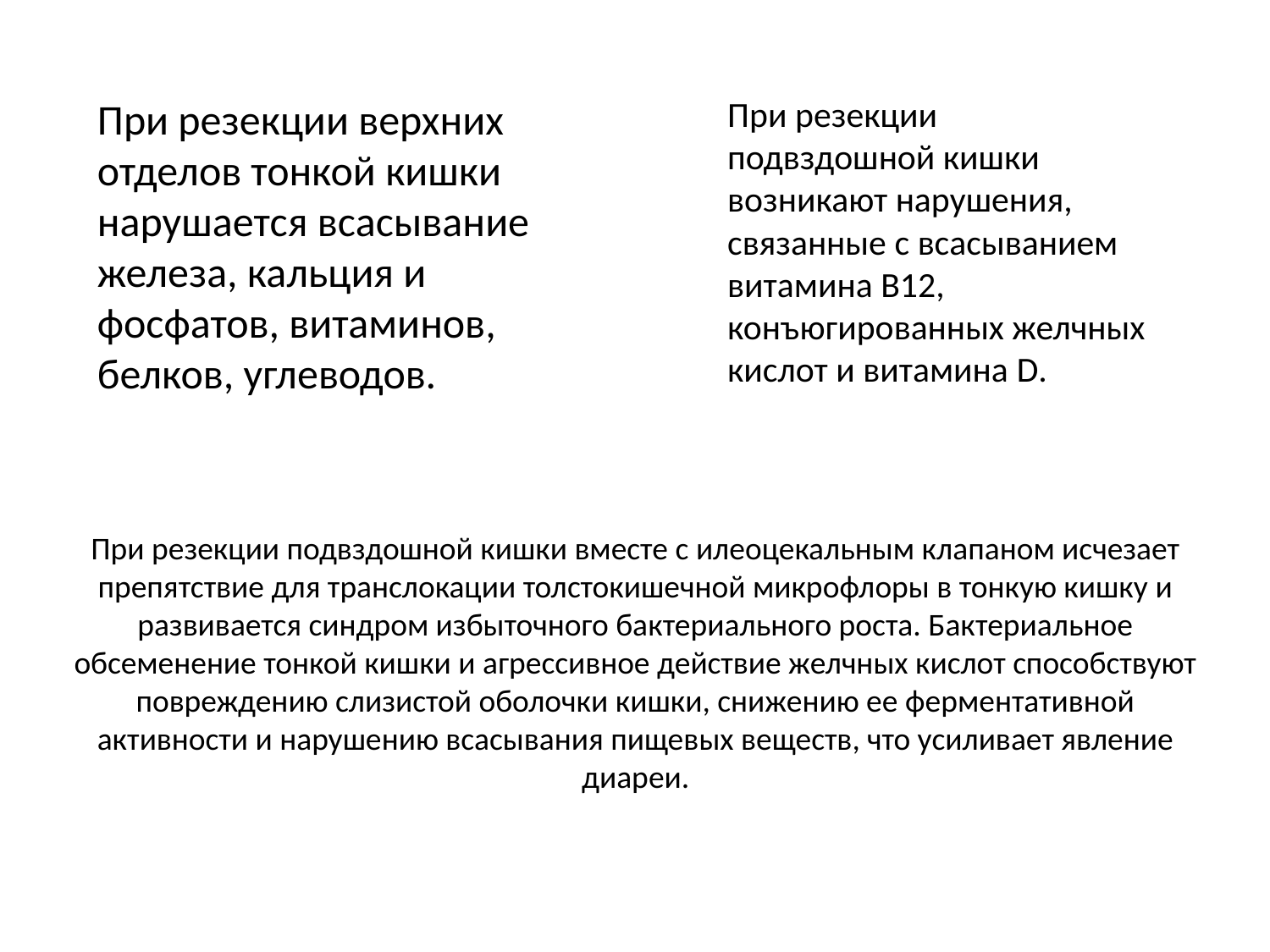

При резекции верхних отделов тонкой кишки нарушается всасывание железа, кальция и фосфатов, витаминов, белков, углеводов.
При резекции подвздошной кишки возникают нарушения, связанные с всасыванием витамина В12, конъюгированных желчных кислот и витамина D.
# При резекции подвздошной кишки вместе с илеоцекальным клапаном исчезает препятствие для транслокации толстокишечной микрофлоры в тонкую кишку и развивается синдром избыточного бактериального роста. Бактериальное обсеменение тонкой кишки и агрессивное действие желчных кислот способствуют повреждению слизистой оболочки кишки, снижению ее ферментативной активности и нарушению всасывания пищевых веществ, что усиливает явление диареи.